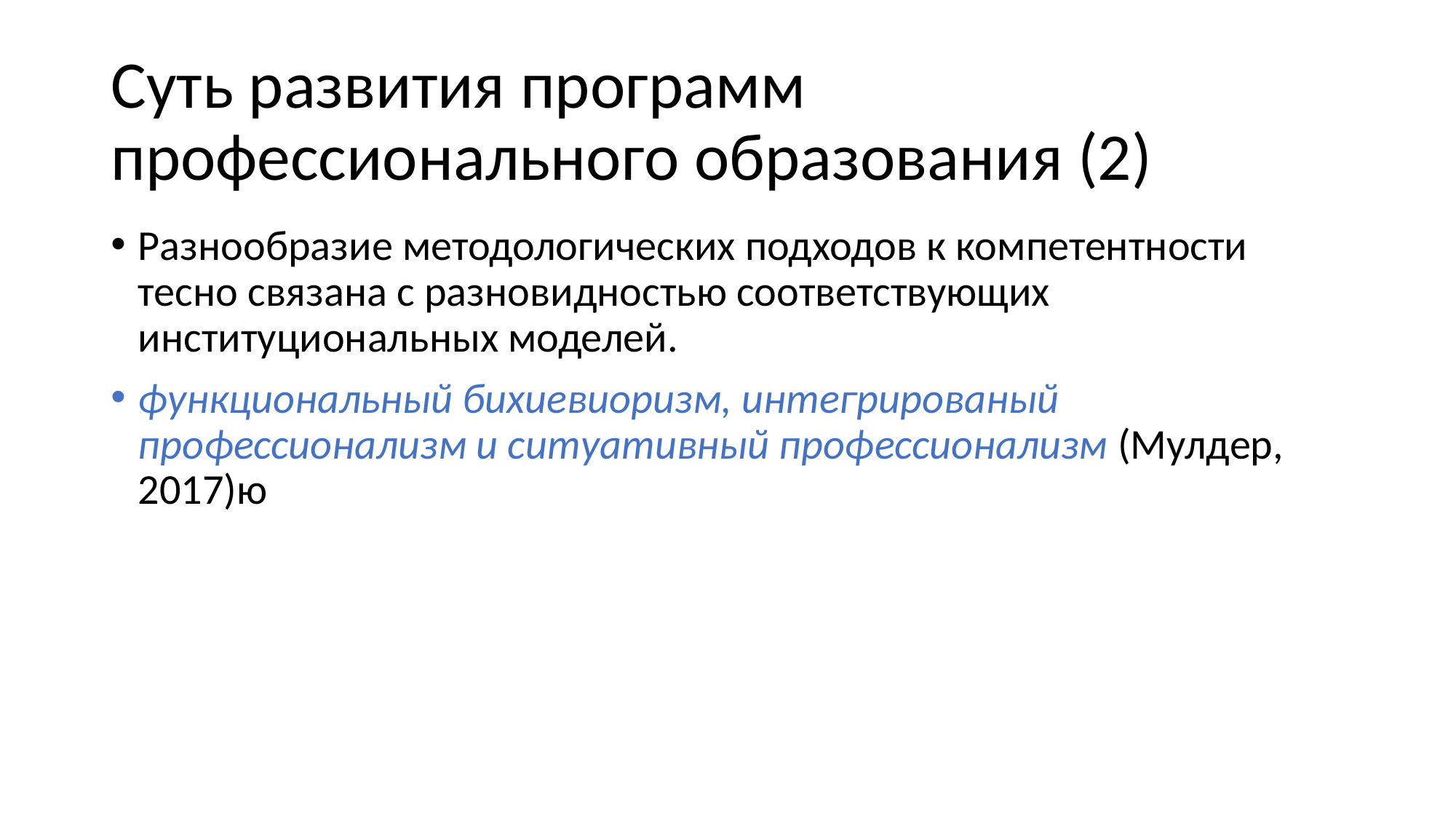

# Суть развития программ профессионального образования (2)
Разнообразие методологических подходов к компетентности тесно связана с разновидностью соответствующих институциональных моделей.
функциональный бихиевиоризм, интегрированый профессионализм и ситуативный профессионализм (Мулдер, 2017)ю